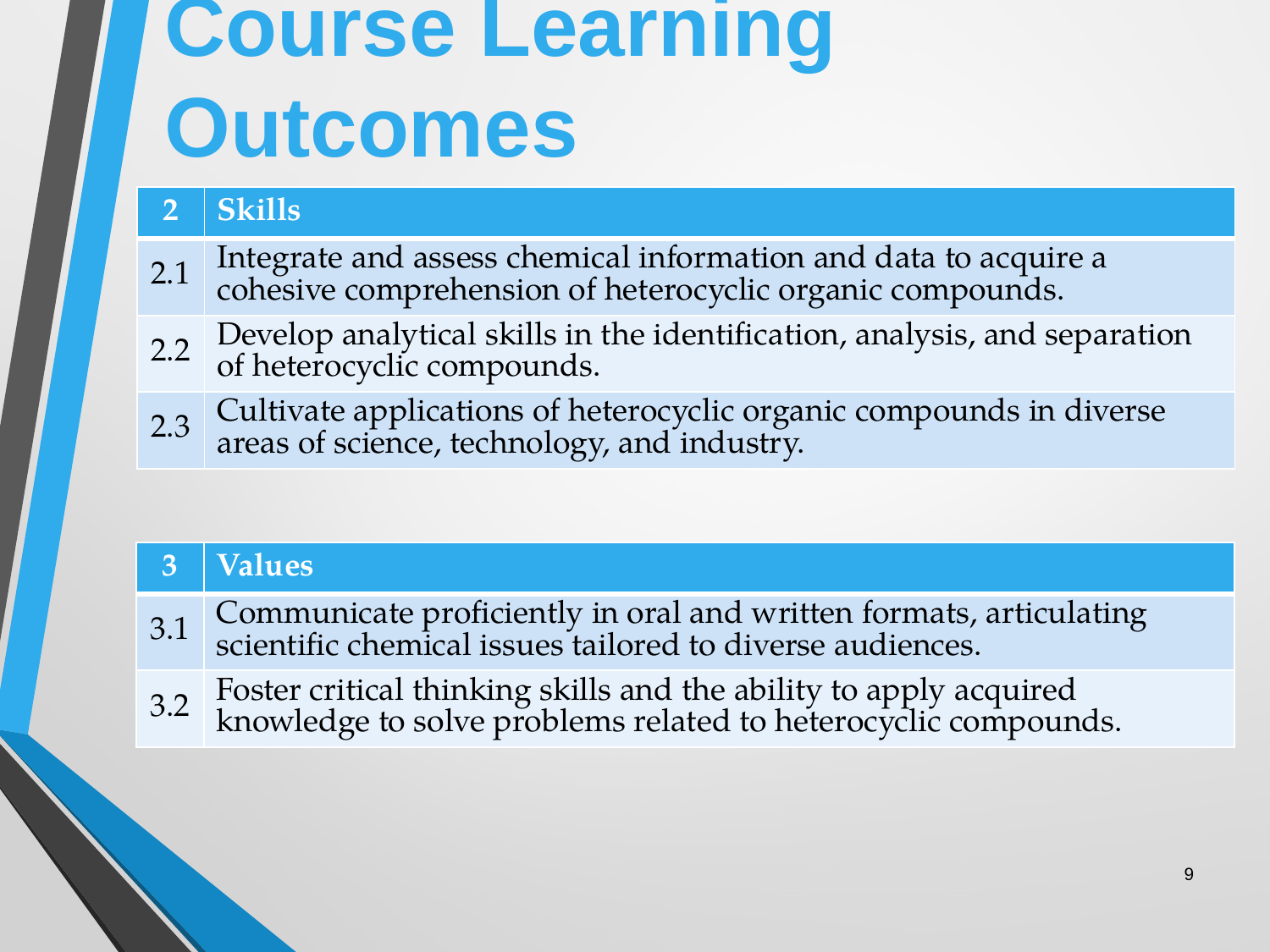

# Course Learning Outcomes
| 2 | Skills |
| --- | --- |
| 2.1 | Integrate and assess chemical information and data to acquire a cohesive comprehension of heterocyclic organic compounds. |
| 2.2 | Develop analytical skills in the identification, analysis, and separation of heterocyclic compounds. |
| 2.3 | Cultivate applications of heterocyclic organic compounds in diverse areas of science, technology, and industry. |

| 3 | Values |
| --- | --- |
| 3.1 | Communicate proficiently in oral and written formats, articulating scientific chemical issues tailored to diverse audiences. |
| 3.2 | Foster critical thinking skills and the ability to apply acquired knowledge to solve problems related to heterocyclic compounds. |
9